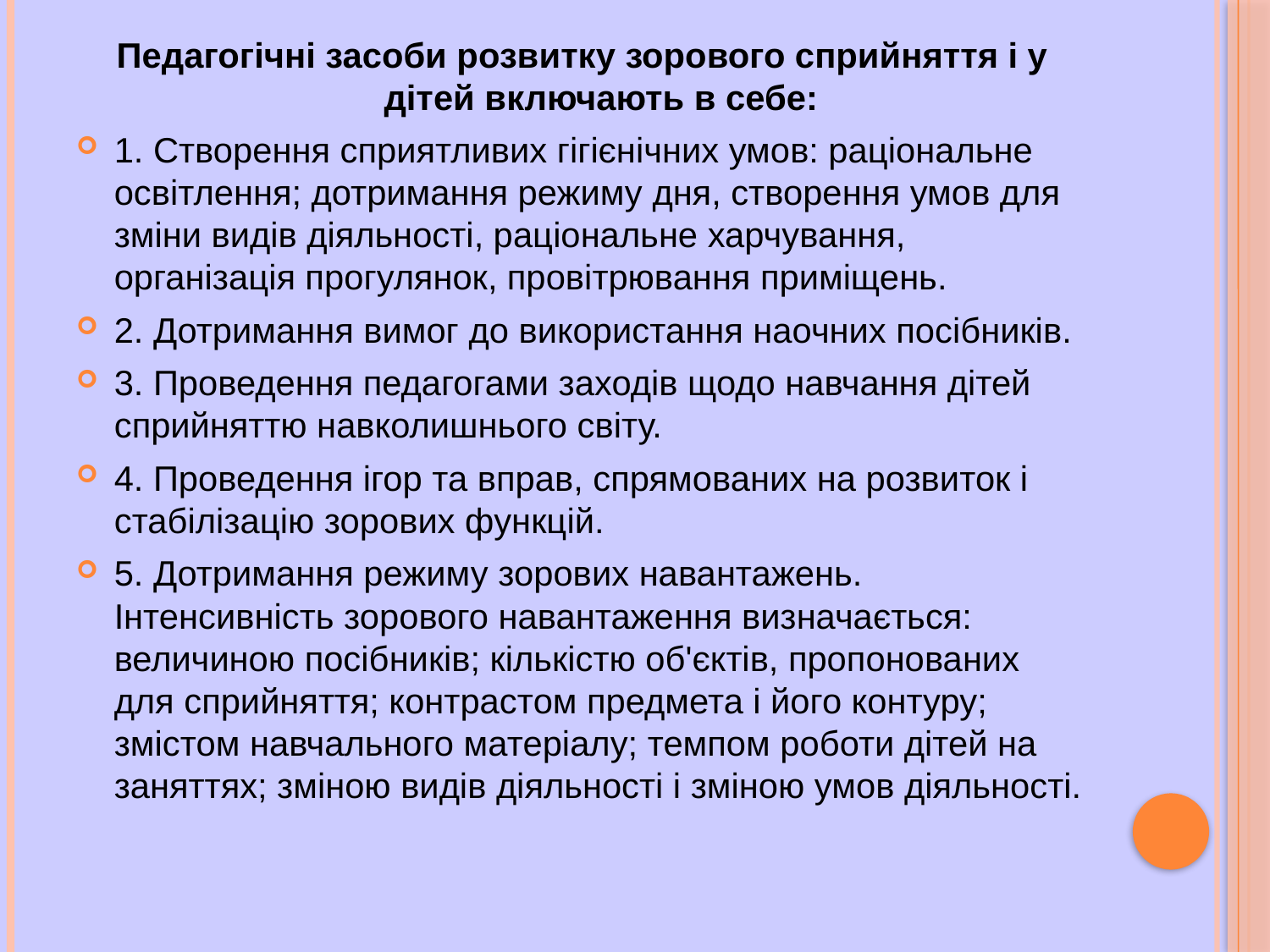

Педагогічні засоби розвитку зорового сприйняття і у дітей включають в себе:
1. Створення сприятливих гігієнічних умов: раціональне освітлення; дотримання режиму дня, створення умов для зміни видів діяльності, раціональне харчування, організація прогулянок, провітрювання приміщень.
2. Дотримання вимог до використання наочних посібників.
3. Проведення педагогами заходів щодо навчання дітей сприйняттю навколишнього світу.
4. Проведення ігор та вправ, спрямованих на розвиток і стабілізацію зорових функцій.
5. Дотримання режиму зорових навантажень. Інтенсивність зорового навантаження визначається: величиною посібників; кількістю об'єктів, пропонованих для сприйняття; контрастом предмета і його контуру; змістом навчального матеріалу; темпом роботи дітей на заняттях; зміною видів діяльності і зміною умов діяльності.